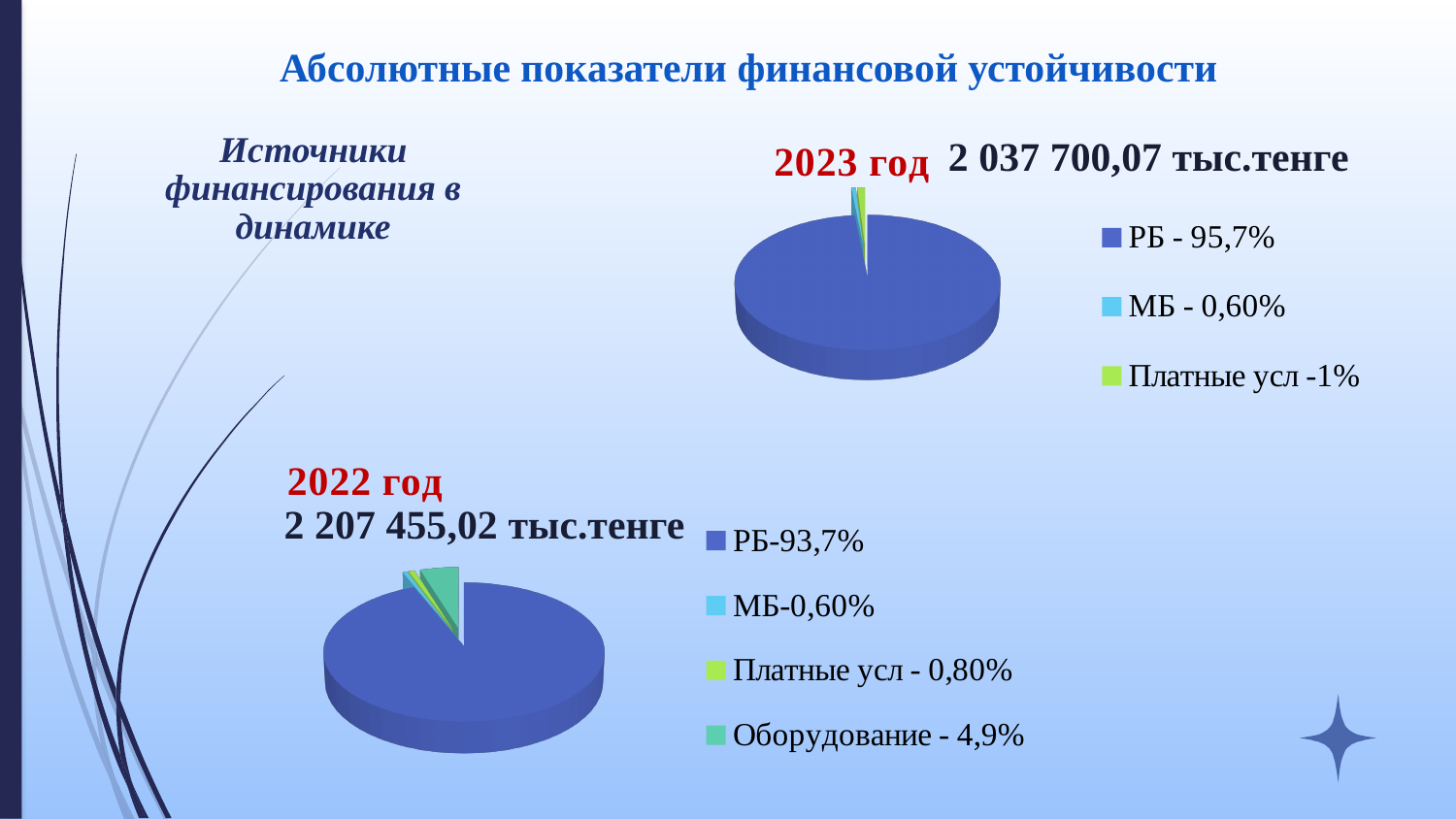

Абсолютные показатели финансовой устойчивости
2 037 700,07 тыс.тенге
Источники финансирования в динамике

[unsupported chart]

[unsupported chart]

2 207 455,02 тыс.тенге